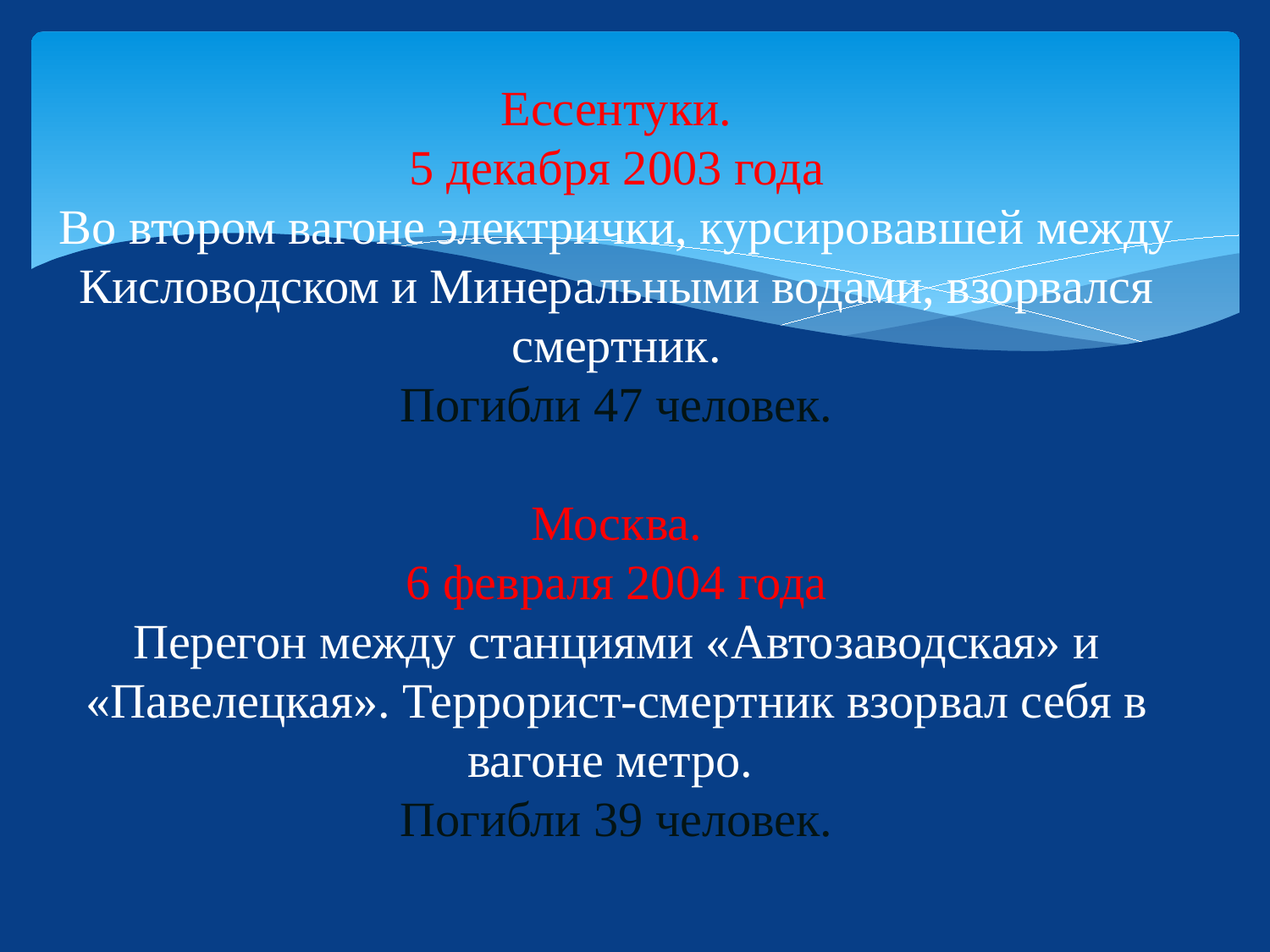

# Ессентуки. 5 декабря 2003 года Во втором вагоне электрички, курсировавшей между Кисловодском и Минеральными водами, взорвался смертник. Погибли 47 человек. Москва. 6 февраля 2004 года Перегон между станциями «Автозаводская» и «Павелецкая». Террорист-смертник взорвал себя в вагоне метро. Погибли 39 человек.